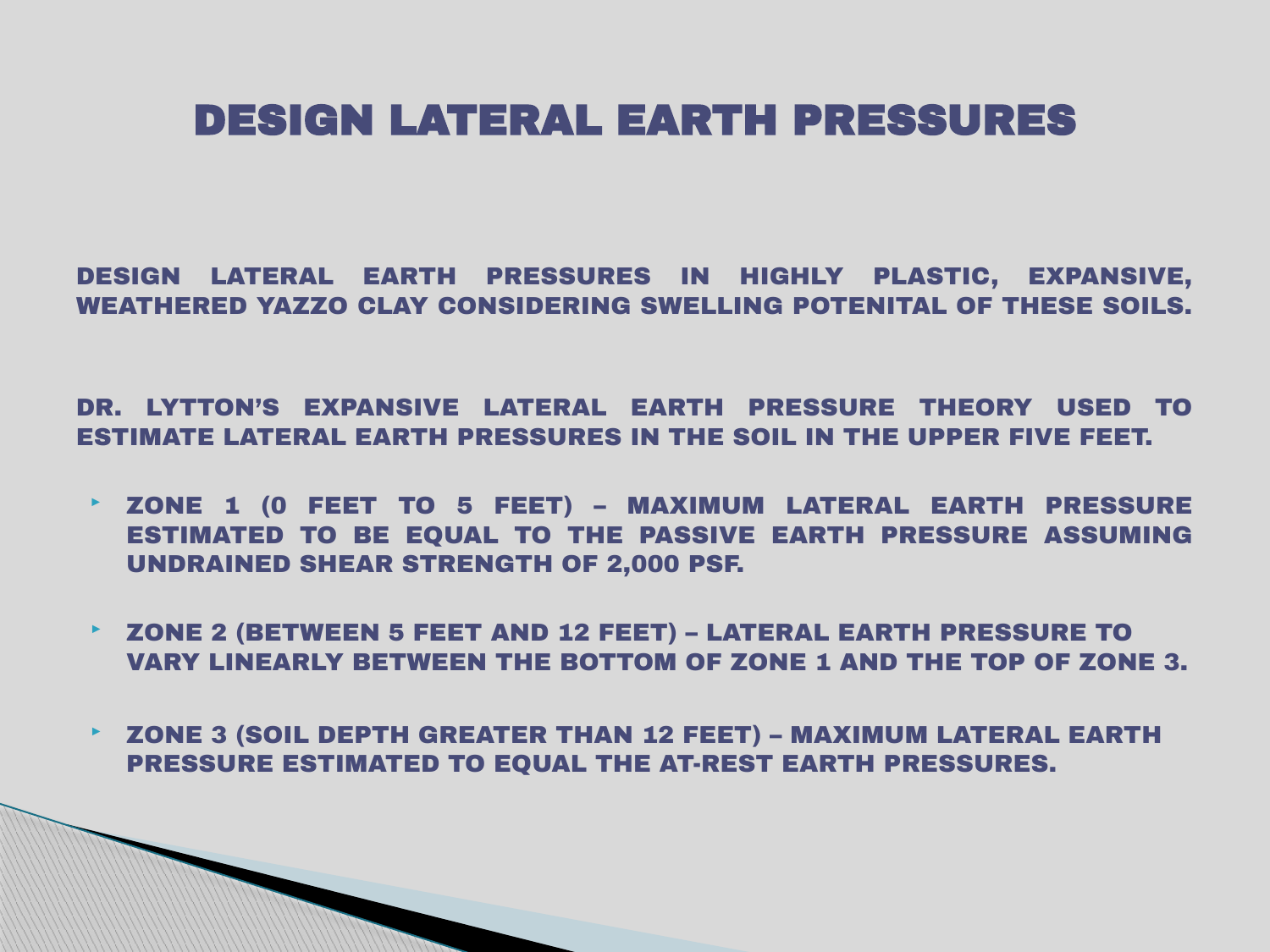

# DESIGN LATERAL EARTH PRESSURES

DESIGN LATERAL EARTH PRESSURES IN HIGHLY PLASTIC, EXPANSIVE, WEATHERED YAZZO CLAY CONSIDERING SWELLING POTENITAL OF THESE SOILS.

DR. LYTTON’S EXPANSIVE LATERAL EARTH PRESSURE THEORY USED TO ESTIMATE LATERAL EARTH PRESSURES IN THE SOIL IN THE UPPER FIVE FEET.

ZONE 1 (0 FEET TO 5 FEET) – MAXIMUM LATERAL EARTH PRESSURE ESTIMATED TO BE EQUAL TO THE PASSIVE EARTH PRESSURE ASSUMING UNDRAINED SHEAR STRENGTH OF 2,000 PSF.

ZONE 2 (BETWEEN 5 FEET AND 12 FEET) – LATERAL EARTH PRESSURE TO VARY LINEARLY BETWEEN THE BOTTOM OF ZONE 1 AND THE TOP OF ZONE 3.

ZONE 3 (SOIL DEPTH GREATER THAN 12 FEET) – MAXIMUM LATERAL EARTH PRESSURE ESTIMATED TO EQUAL THE AT-REST EARTH PRESSURES.